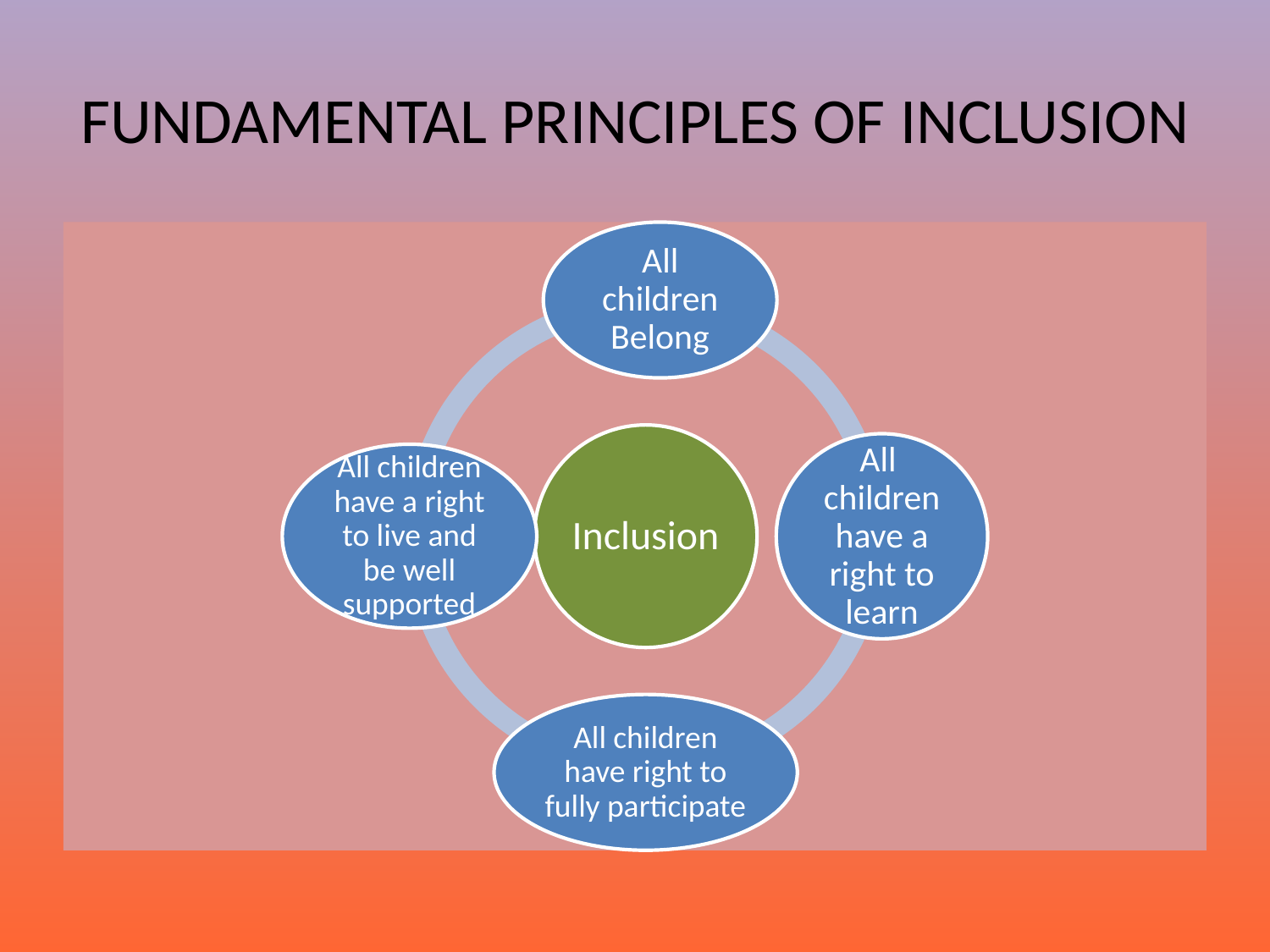

# FUNDAMENTAL PRINCIPLES OF INCLUSION
Inclusion
All children Belong
All  children have a right to learn
All children have right to fully participate
All children have a right to live and be well supported